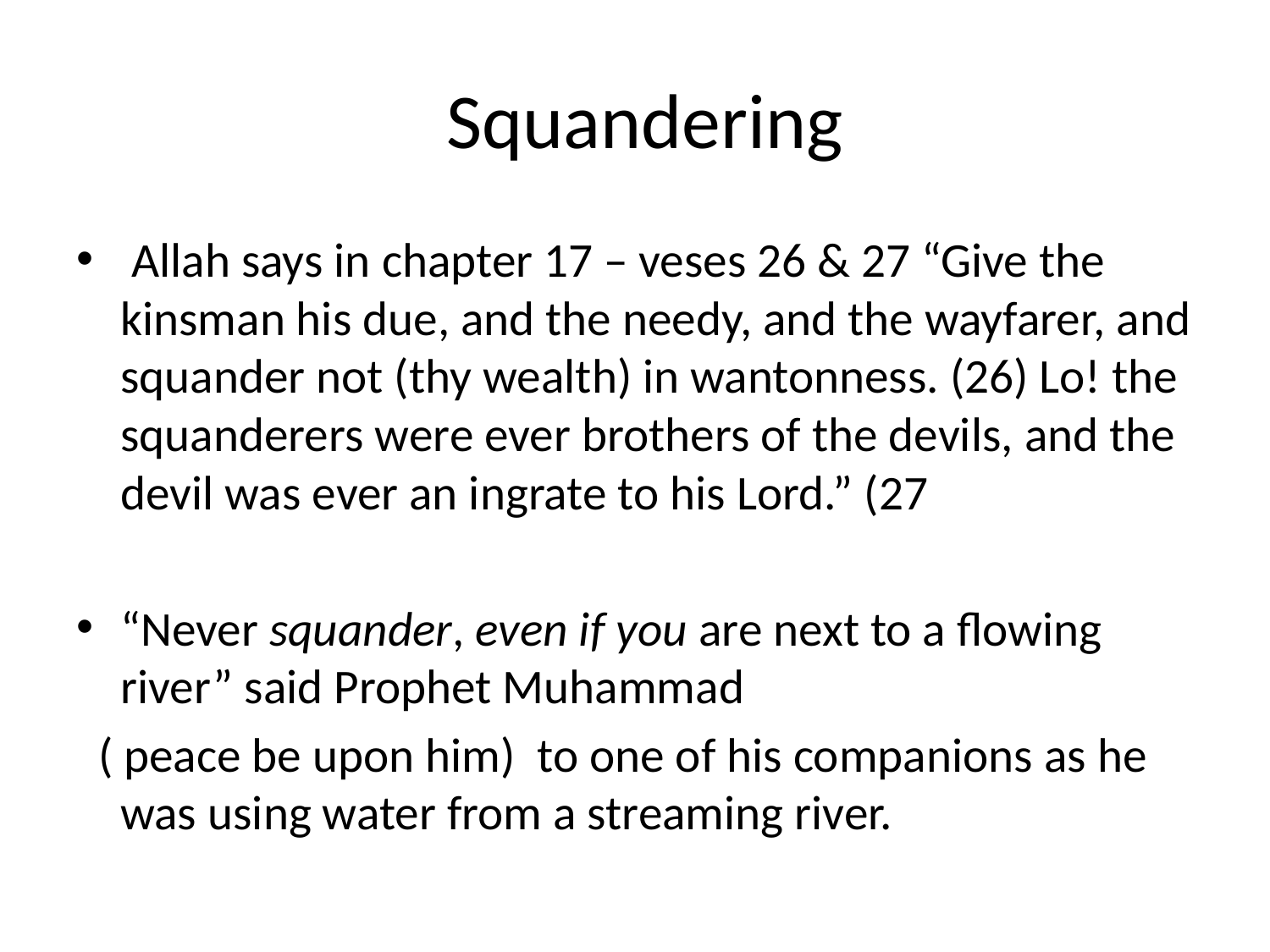

# Squandering
 Allah says in chapter 17 – veses 26 & 27 “Give the kinsman his due, and the needy, and the wayfarer, and squander not (thy wealth) in wantonness. (26) Lo! the squanderers were ever brothers of the devils, and the devil was ever an ingrate to his Lord.” (27

“Never squander, even if you are next to a flowing river” said Prophet Muhammad
  ( peace be upon him)  to one of his companions as he was using water from a streaming river.